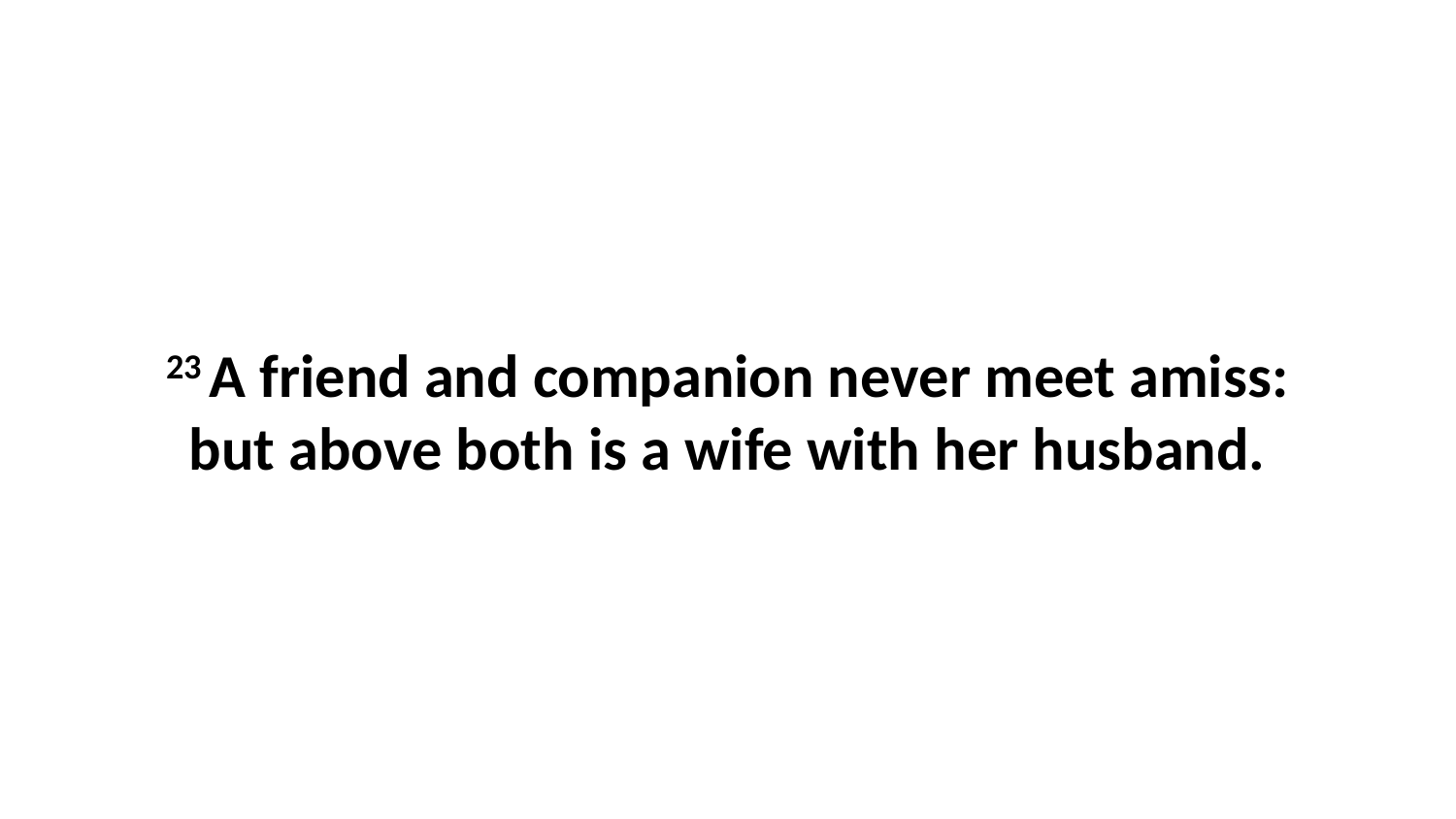

23 A friend and companion never meet amiss: but above both is a wife with her husband.